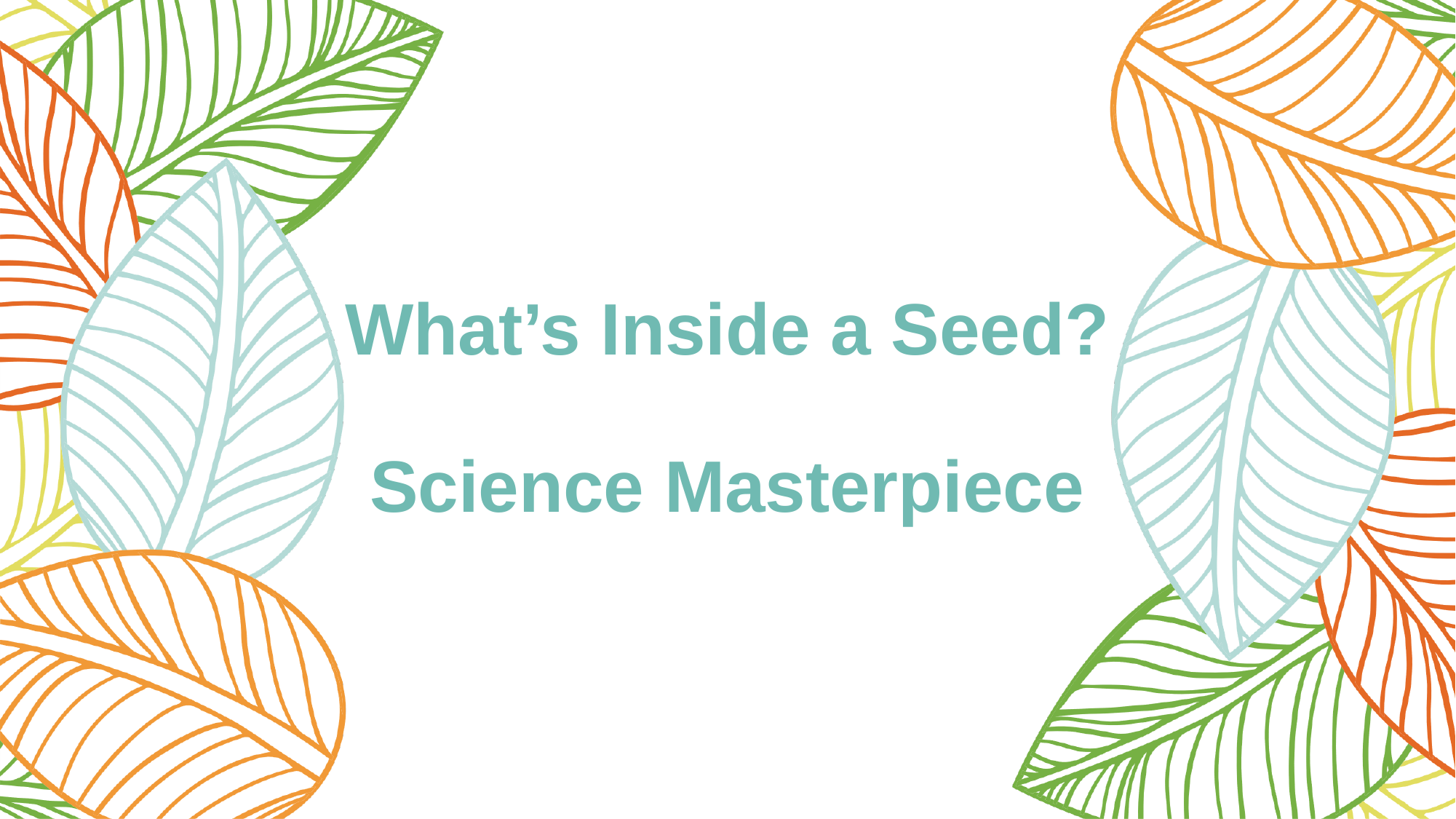

# What’s Inside a Seed? Science Masterpiece